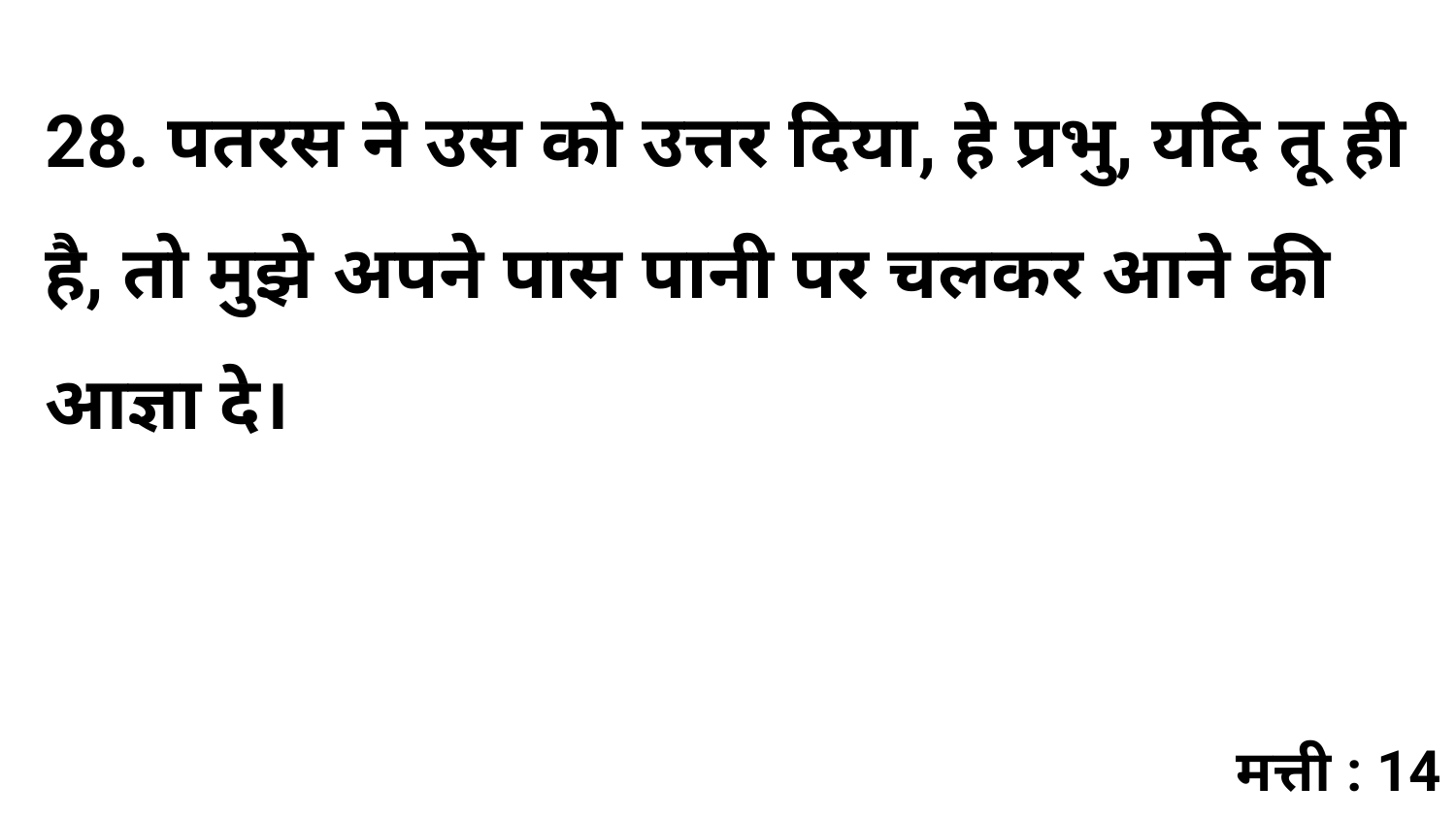

28. पतरस ने उस को उत्तर दिया, हे प्रभु, यदि तू ही है, तो मुझे अपने पास पानी पर चलकर आने की आज्ञा दे।
मत्ती : 14